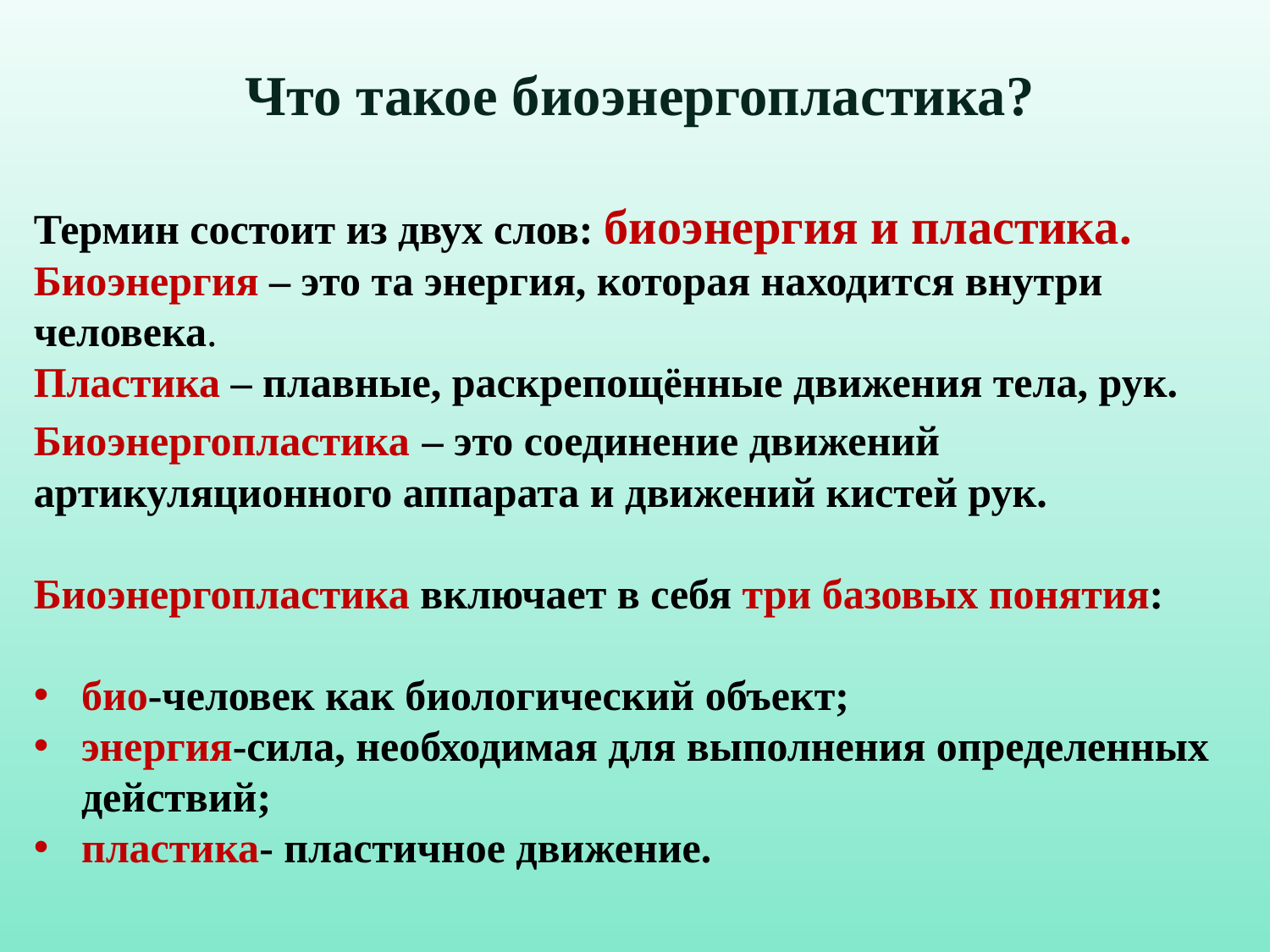

Что такое биоэнергопластика?
Термин состоит из двух слов: биоэнергия и пластика.
Биоэнергия – это та энергия, которая находится внутри             человека.
Пластика – плавные, раскрепощённые движения тела, рук.
Биоэнергопластика – это соединение движений артикуляционного аппарата и движений кистей рук.

Биоэнергопластика включает в себя три базовых понятия:

био-человек как биологический объект;
энергия-сила, необходимая для выполнения определенных  действий;
пластика- пластичное движение.